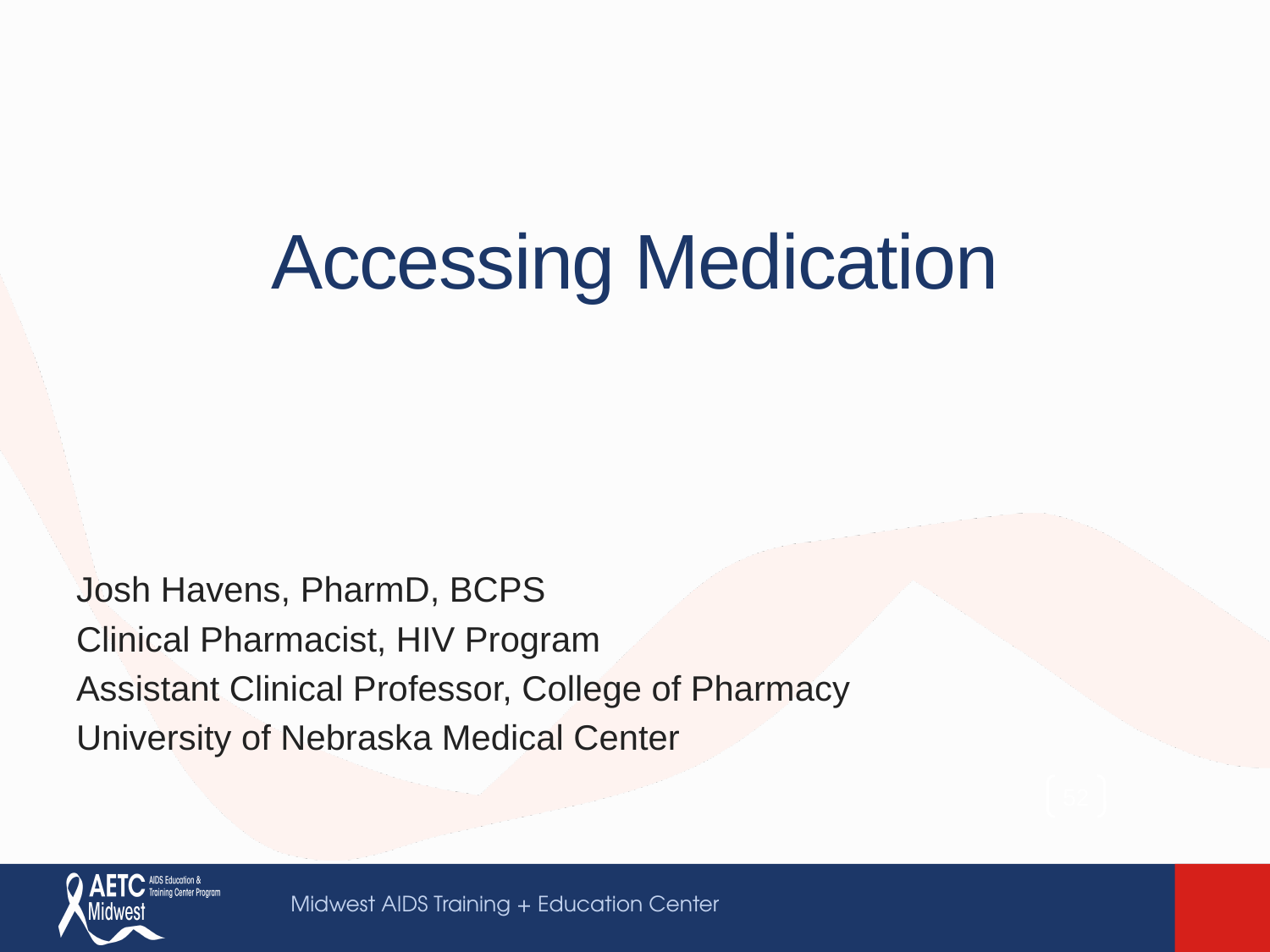

# Accessing Medication
Josh Havens, PharmD, BCPS
Clinical Pharmacist, HIV Program
Assistant Clinical Professor, College of Pharmacy
University of Nebraska Medical Center
52